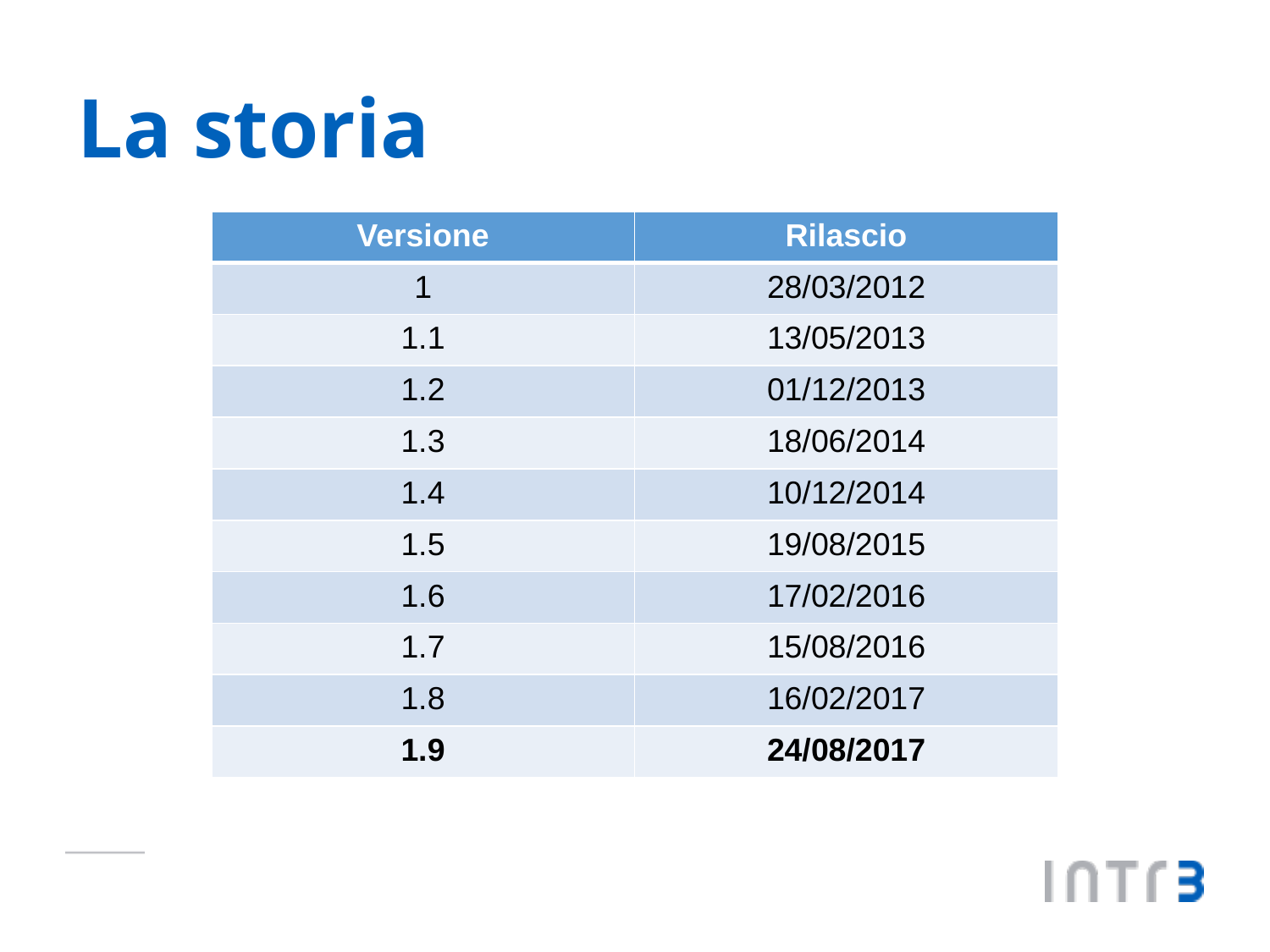

# La storia
| Versione | Rilascio |
| --- | --- |
| 1 | 28/03/2012 |
| 1.1 | 13/05/2013 |
| 1.2 | 01/12/2013 |
| 1.3 | 18/06/2014 |
| 1.4 | 10/12/2014 |
| 1.5 | 19/08/2015 |
| 1.6 | 17/02/2016 |
| 1.7 | 15/08/2016 |
| 1.8 | 16/02/2017 |
| 1.9 | 24/08/2017 |